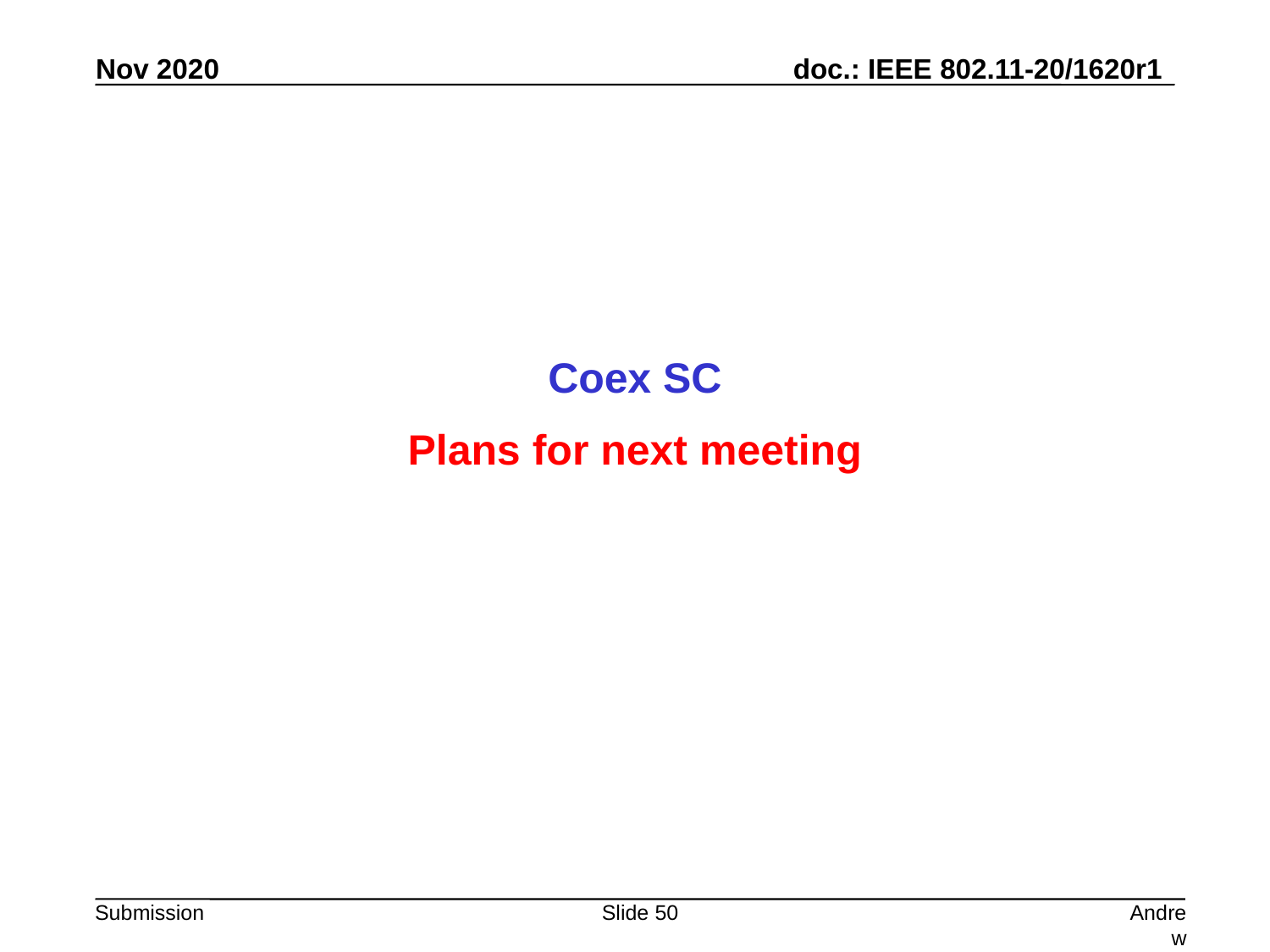

Coex SC
Plans for next meeting
Slide 50
Andrew Myles, Cisco